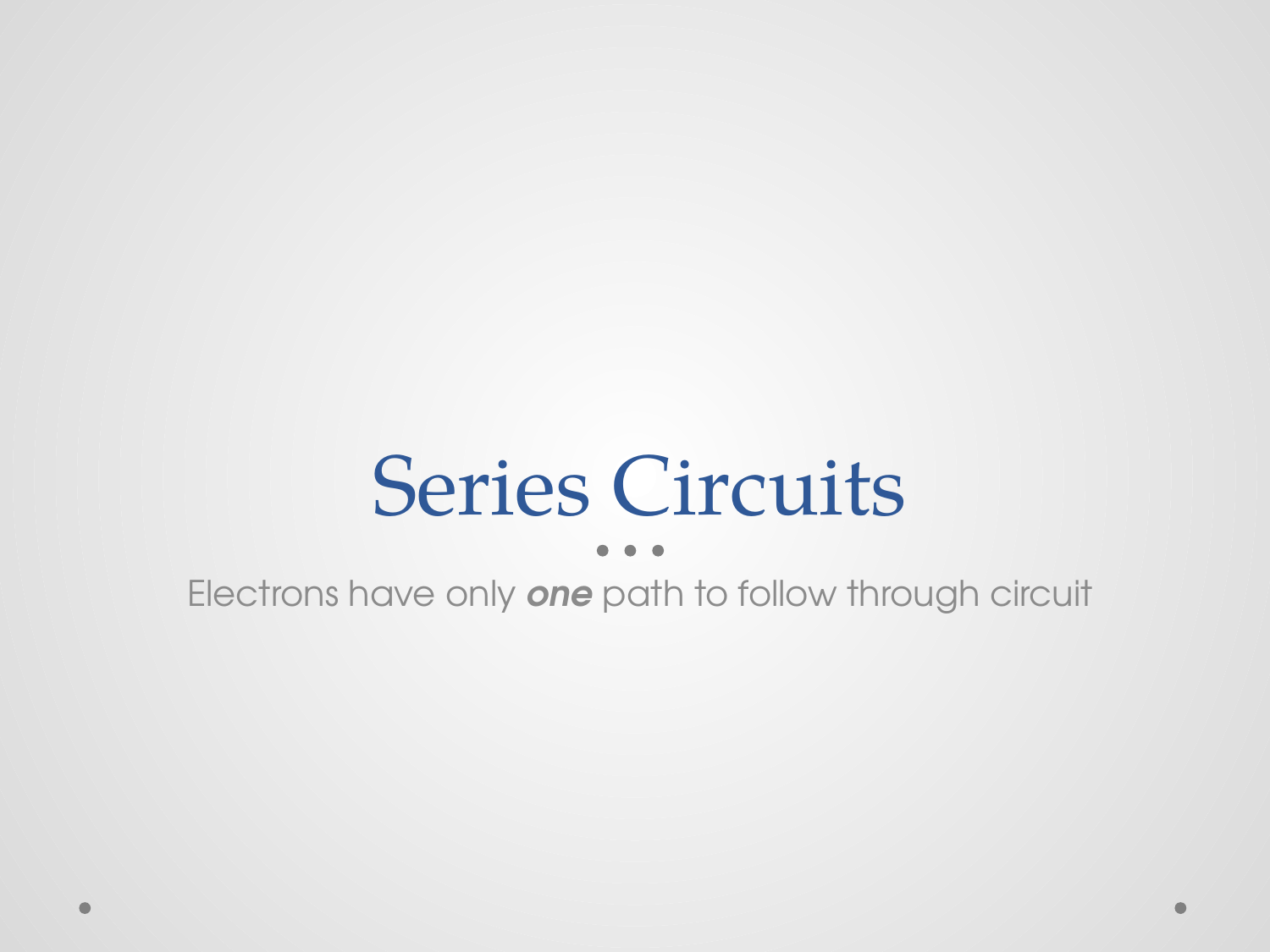

# Series Circuits
Electrons have only one path to follow through circuit